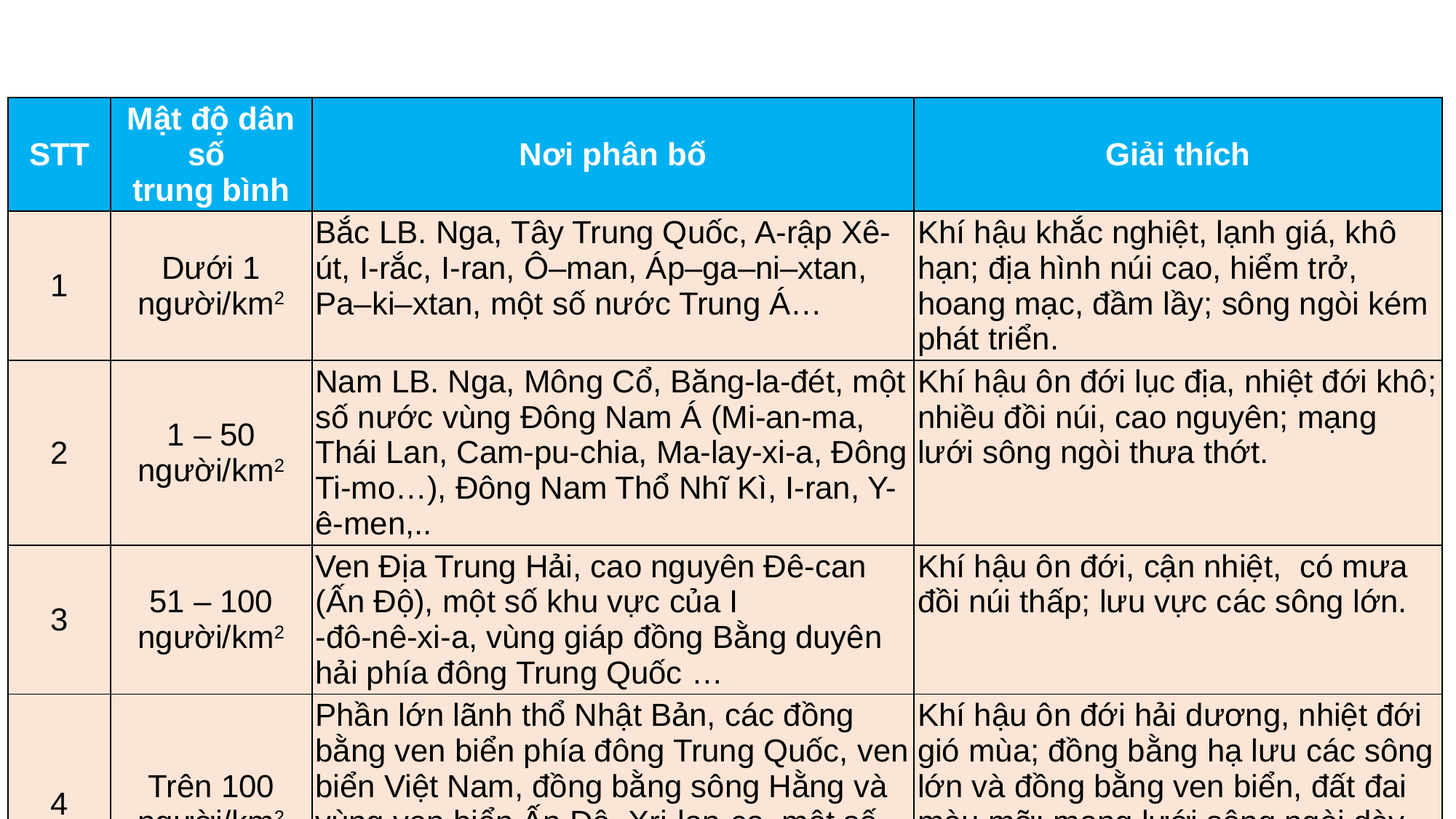

| STT | Mật độ dân số trung bình | Nơi phân bố | Giải thích |
| --- | --- | --- | --- |
| 1 | Dưới 1 người/km2 | Bắc LB. Nga, Tây Trung Quốc, A-rập Xê-út, I-rắc, I-ran, Ô–man, Áp–ga–ni–xtan, Pa–ki–xtan, một số nước Trung Á… | Khí hậu khắc nghiệt, lạnh giá, khô hạn; địa hình núi cao, hiểm trở, hoang mạc, đầm lầy; sông ngòi kém phát triển. |
| 2 | 1 – 50 người/km2 | Nam LB. Nga, Mông Cổ, Băng-la-đét, một số nước vùng Đông Nam Á (Mi-an-ma, Thái Lan, Cam-pu-chia, Ma-lay-xi-a, Đông Ti-mo…), Đông Nam Thổ Nhĩ Kì, I-ran, Y-ê-men,.. | Khí hậu ôn đới lục địa, nhiệt đới khô; nhiều đồi núi, cao nguyên; mạng lưới sông ngòi thưa thớt. |
| 3 | 51 – 100 người/km2 | Ven Địa Trung Hải, cao nguyên Đê-can (Ấn Độ), một số khu vực của I -đô-nê-xi-a, vùng giáp đồng Bằng duyên hải phía đông Trung Quốc … | Khí hậu ôn đới, cận nhiệt, có mưa đồi núi thấp; lưu vực các sông lớn. |
| 4 | Trên 100 người/km2 | Phần lớn lãnh thổ Nhật Bản, các đồng bằng ven biển phía đông Trung Quốc, ven biển Việt Nam, đồng bằng sông Hằng và vùng ven biển Ấn Độ, Xri-lan-ca, một số đảo vào vùng ven biển In-đô-nên -xi-a, Phi-lip-pin… | Khí hậu ôn đới hải dương, nhiệt đới gió mùa; đồng bằng hạ lưu các sông lớn và đồng bằng ven biển, đất đai màu mỡ; mạng lưới sông ngòi dày đặc; được khai thác từ lâu đời, tập trung nhiều đô thị. |